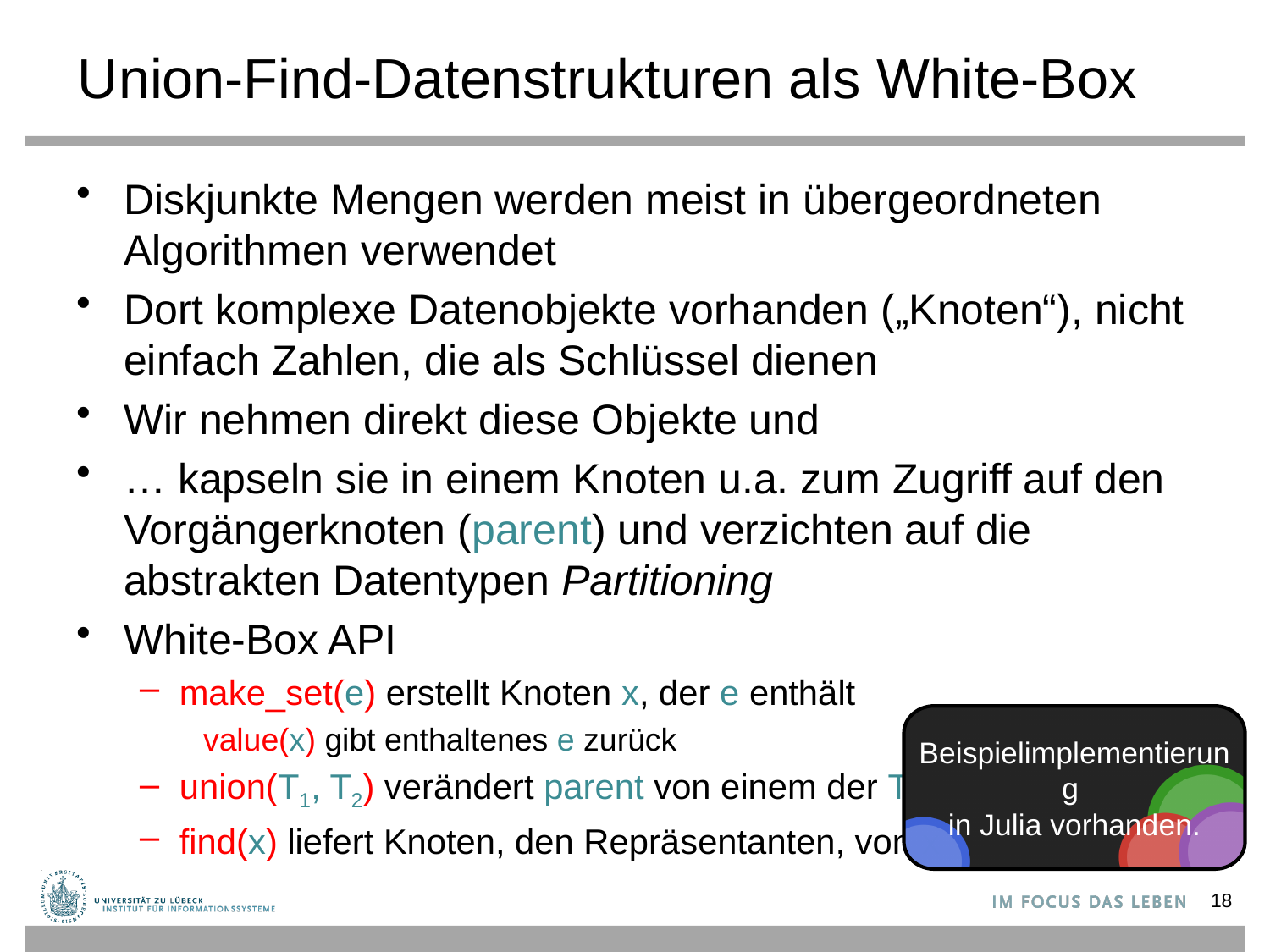

# Union-Find-Datenstrukturen als White-Box
Diskjunkte Mengen werden meist in übergeordneten Algorithmen verwendet
Dort komplexe Datenobjekte vorhanden („Knoten“), nicht einfach Zahlen, die als Schlüssel dienen
Wir nehmen direkt diese Objekte und
… kapseln sie in einem Knoten u.a. zum Zugriff auf den Vorgängerknoten (parent) und verzichten auf die abstrakten Datentypen Partitioning
White-Box API
make_set(e) erstellt Knoten x, der e enthält
value(x) gibt enthaltenes e zurück
union(T1, T2) verändert parent von einem der Ti
find(x) liefert Knoten, den Repräsentanten, von x
Beispielimplementierung
in Julia vorhanden.
18